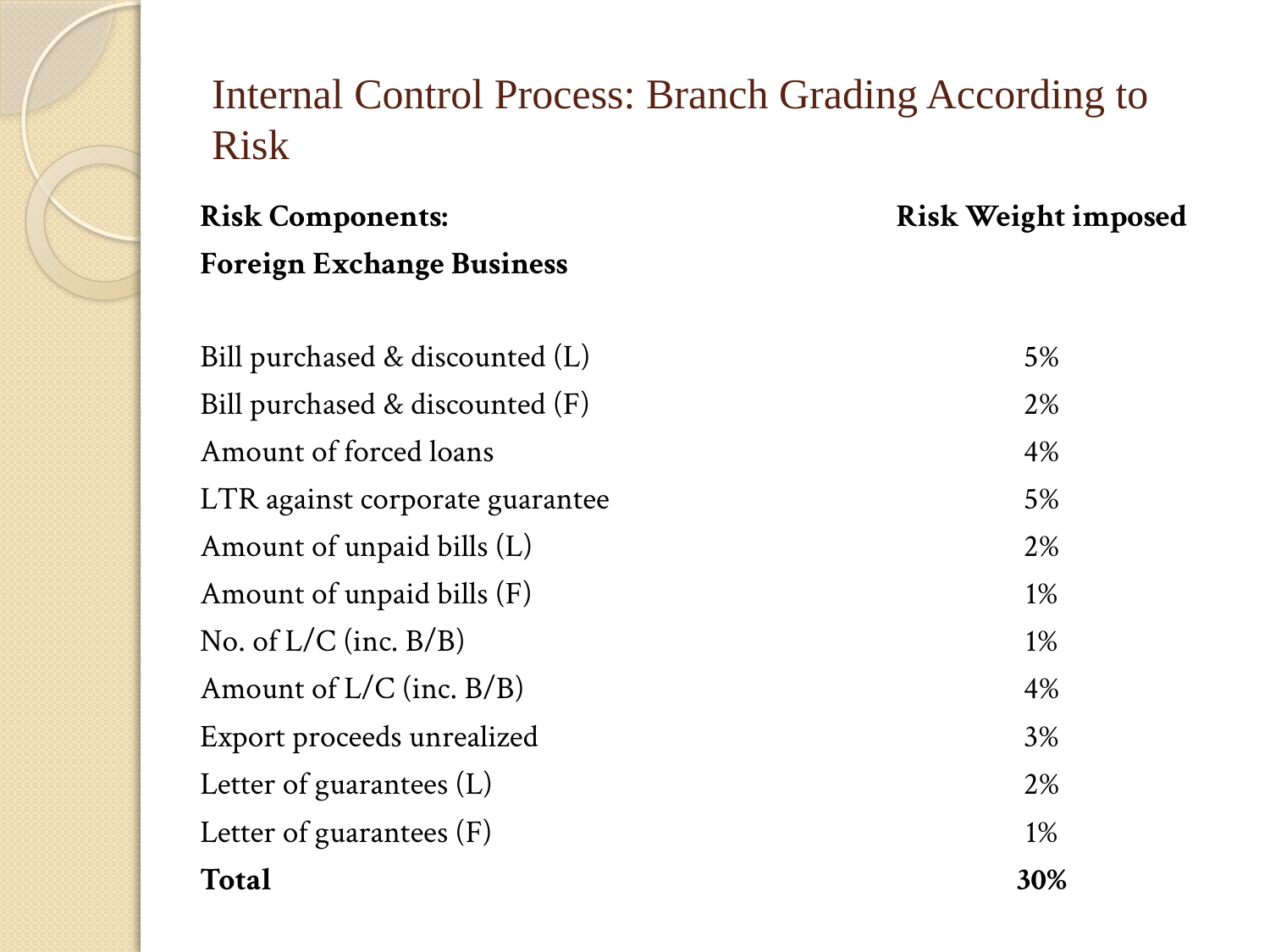

# Internal Control Process: Branch Grading According to Risk
| Risk Components: Foreign Exchange Business | Risk Weight imposed |
| --- | --- |
| Bill purchased & discounted (L) | 5% |
| Bill purchased & discounted (F) | 2% |
| Amount of forced loans | 4% |
| LTR against corporate guarantee | 5% |
| Amount of unpaid bills (L) | 2% |
| Amount of unpaid bills (F) | 1% |
| No. of L/C (inc. B/B) | 1% |
| Amount of L/C (inc. B/B) | 4% |
| Export proceeds unrealized | 3% |
| Letter of guarantees (L) | 2% |
| Letter of guarantees (F) | 1% |
| Total | 30% |